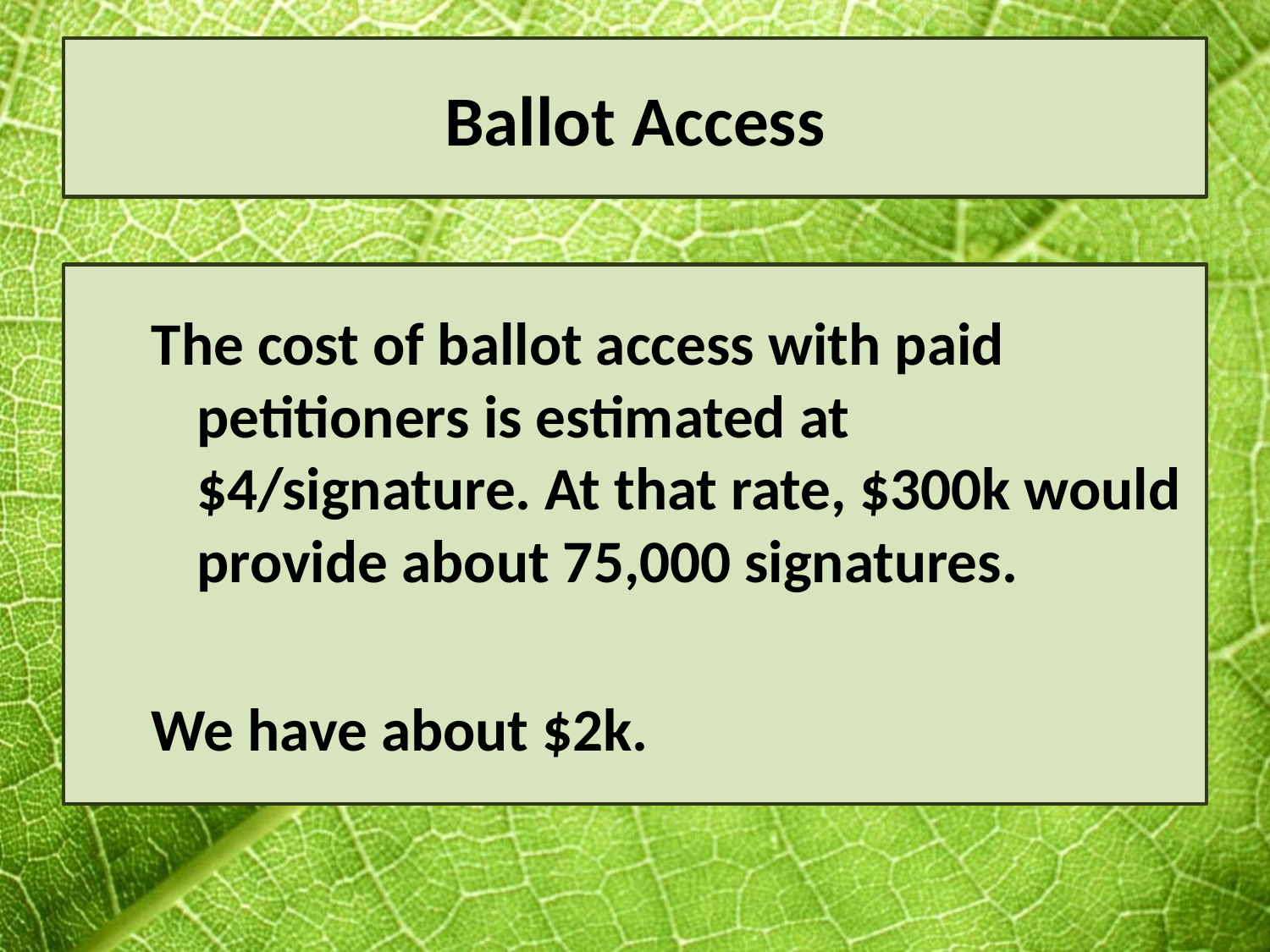

# Ballot Access
The cost of ballot access with paid petitioners is estimated at $4/signature. At that rate, $300k would provide about 75,000 signatures.

We have about $2k.